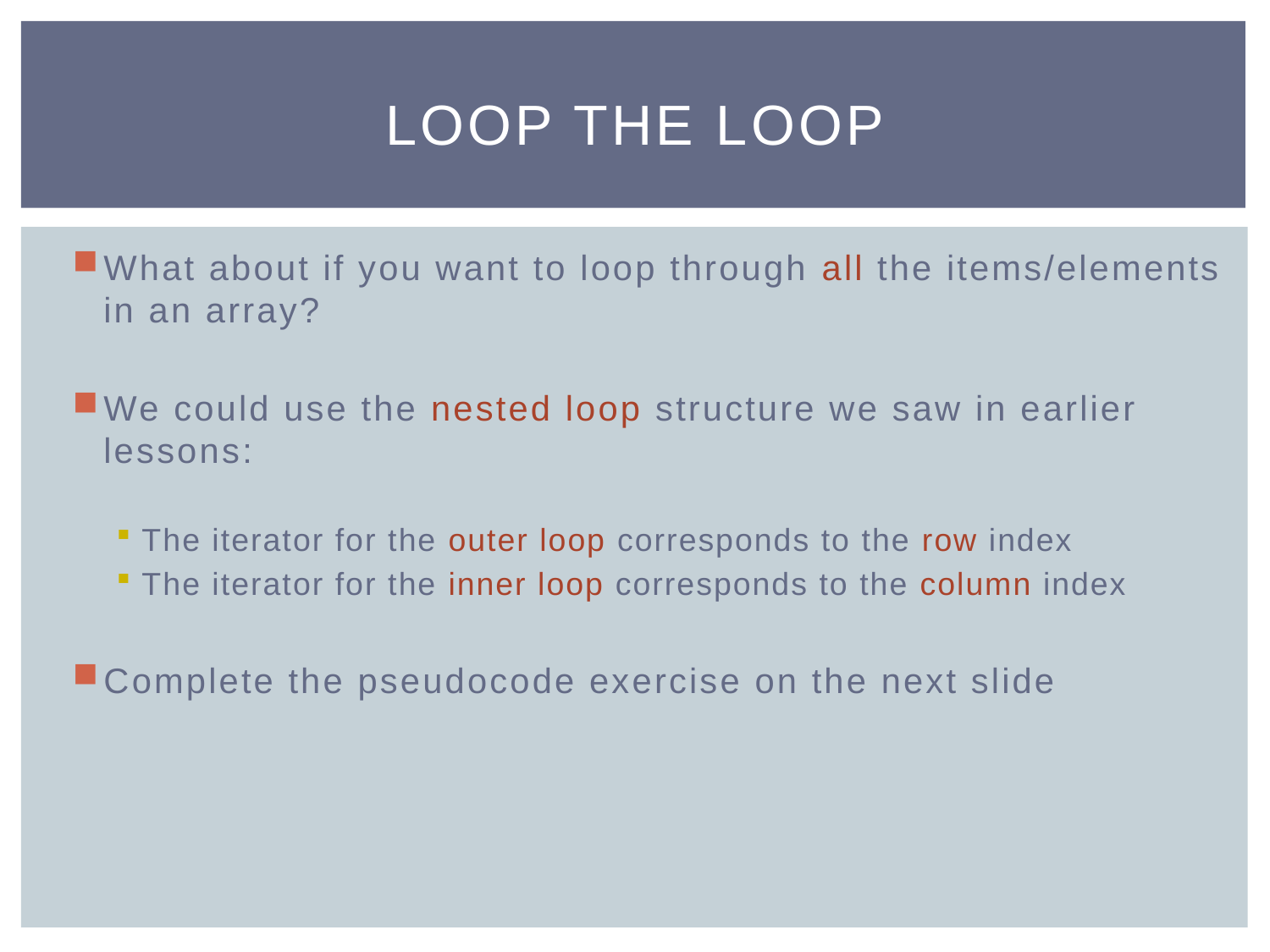

# LOOP THE LOOP
What about if you want to loop through all the items/elements in an array?

We could use the nested loop structure we saw in earlier lessons:
The iterator for the outer loop corresponds to the row index
The iterator for the inner loop corresponds to the column index

Complete the pseudocode exercise on the next slide